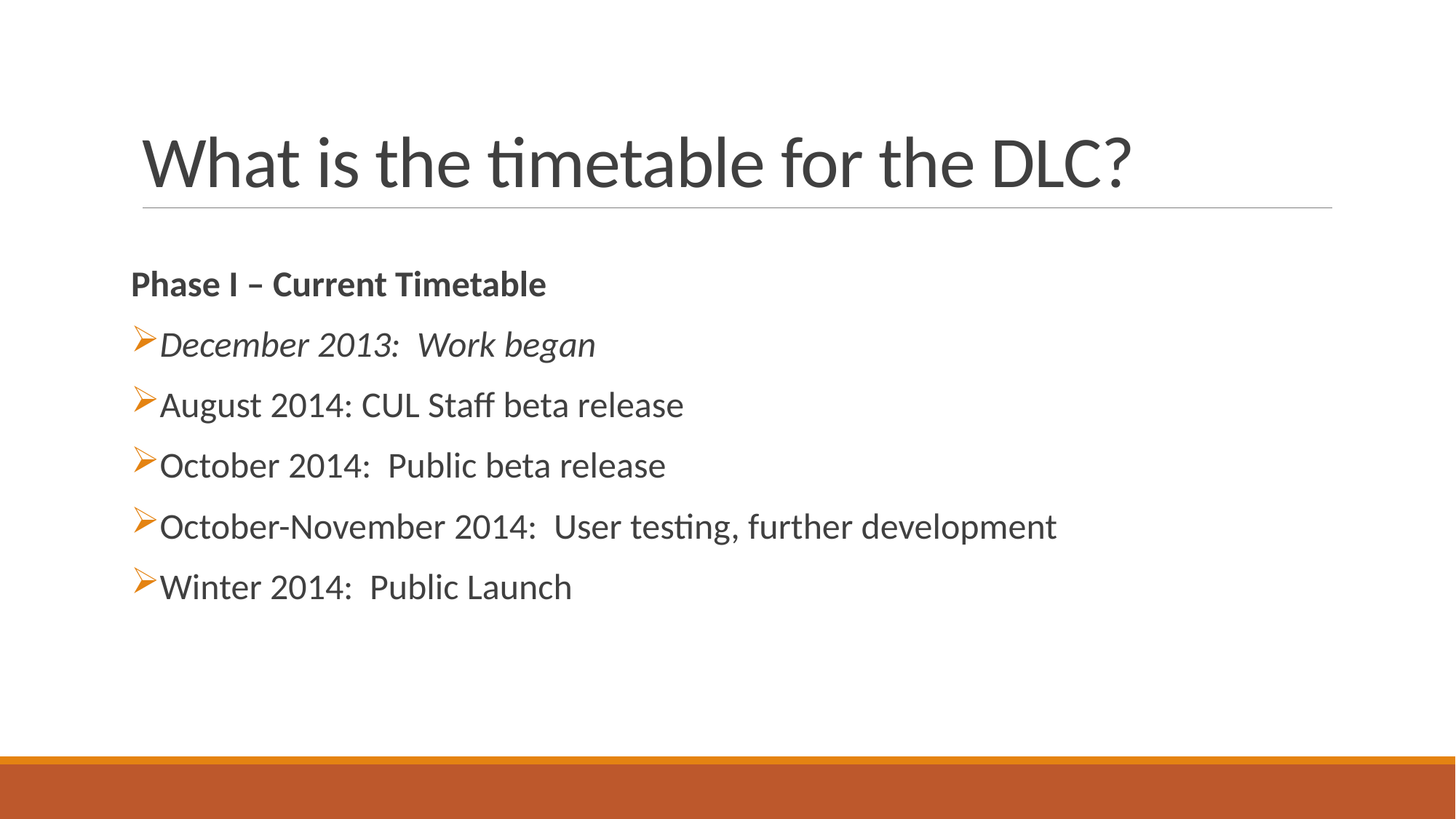

# What is the timetable for the DLC?
Phase I – Current Timetable
December 2013:  Work began
August 2014: CUL Staff beta release
October 2014:  Public beta release
October-November 2014:  User testing, further development
Winter 2014:  Public Launch